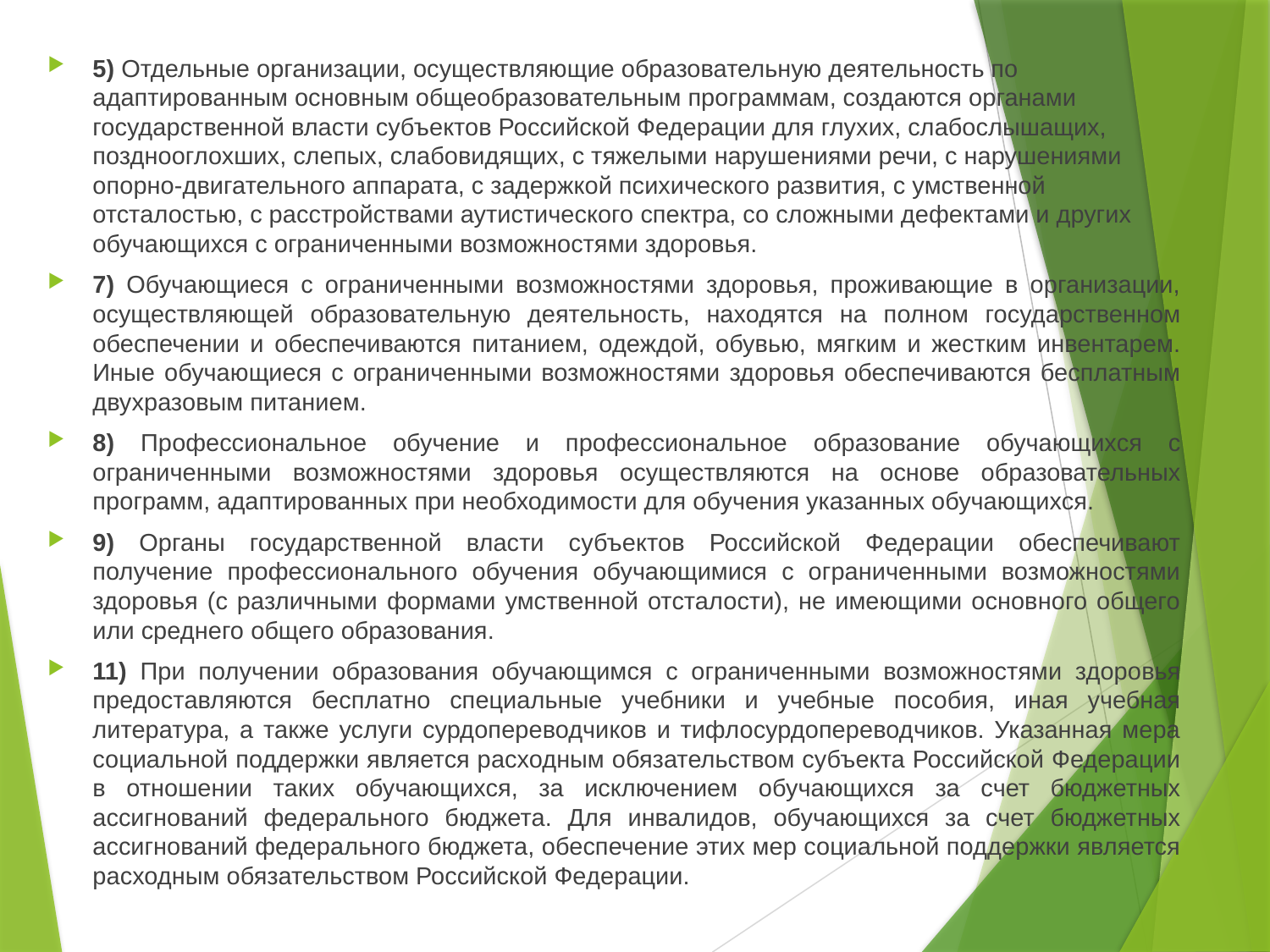

5) Отдельные организации, осуществляющие образовательную деятельность по адаптированным основным общеобразовательным программам, создаются органами государственной власти субъектов Российской Федерации для глухих, слабослышащих, позднооглохших, слепых, слабовидящих, с тяжелыми нарушениями речи, с нарушениями опорно-двигательного аппарата, с задержкой психического развития, с умственной отсталостью, с расстройствами аутистического спектра, со сложными дефектами и других обучающихся с ограниченными возможностями здоровья.
7) Обучающиеся с ограниченными возможностями здоровья, проживающие в организации, осуществляющей образовательную деятельность, находятся на полном государственном обеспечении и обеспечиваются питанием, одеждой, обувью, мягким и жестким инвентарем. Иные обучающиеся с ограниченными возможностями здоровья обеспечиваются бесплатным двухразовым питанием.
8) Профессиональное обучение и профессиональное образование обучающихся с ограниченными возможностями здоровья осуществляются на основе образовательных программ, адаптированных при необходимости для обучения указанных обучающихся.
9) Органы государственной власти субъектов Российской Федерации обеспечивают получение профессионального обучения обучающимися с ограниченными возможностями здоровья (с различными формами умственной отсталости), не имеющими основного общего или среднего общего образования.
11) При получении образования обучающимся с ограниченными возможностями здоровья предоставляются бесплатно специальные учебники и учебные пособия, иная учебная литература, а также услуги сурдопереводчиков и тифлосурдопереводчиков. Указанная мера социальной поддержки является расходным обязательством субъекта Российской Федерации в отношении таких обучающихся, за исключением обучающихся за счет бюджетных ассигнований федерального бюджета. Для инвалидов, обучающихся за счет бюджетных ассигнований федерального бюджета, обеспечение этих мер социальной поддержки является расходным обязательством Российской Федерации.